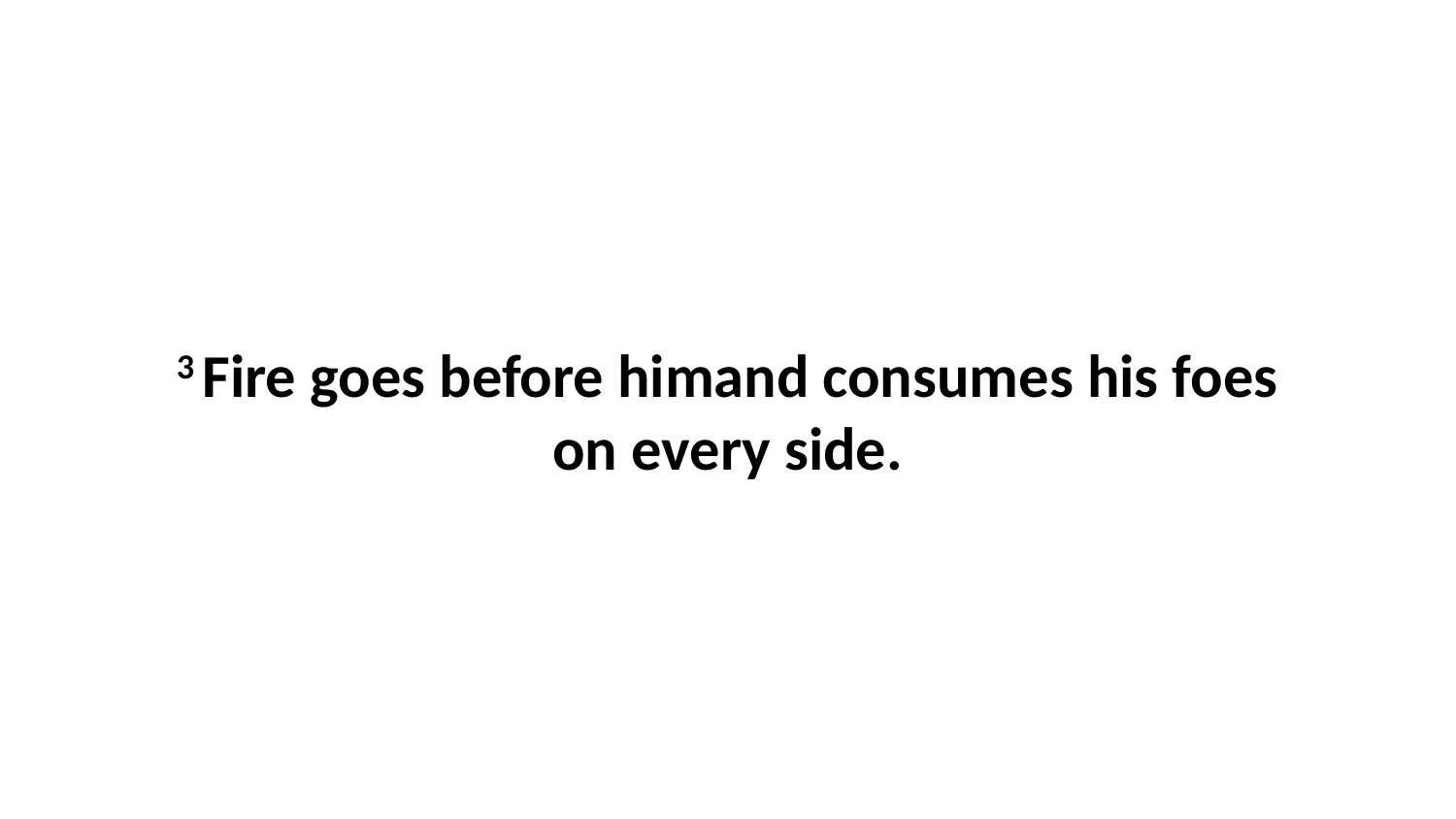

3 Fire goes before himand consumes his foes on every side.